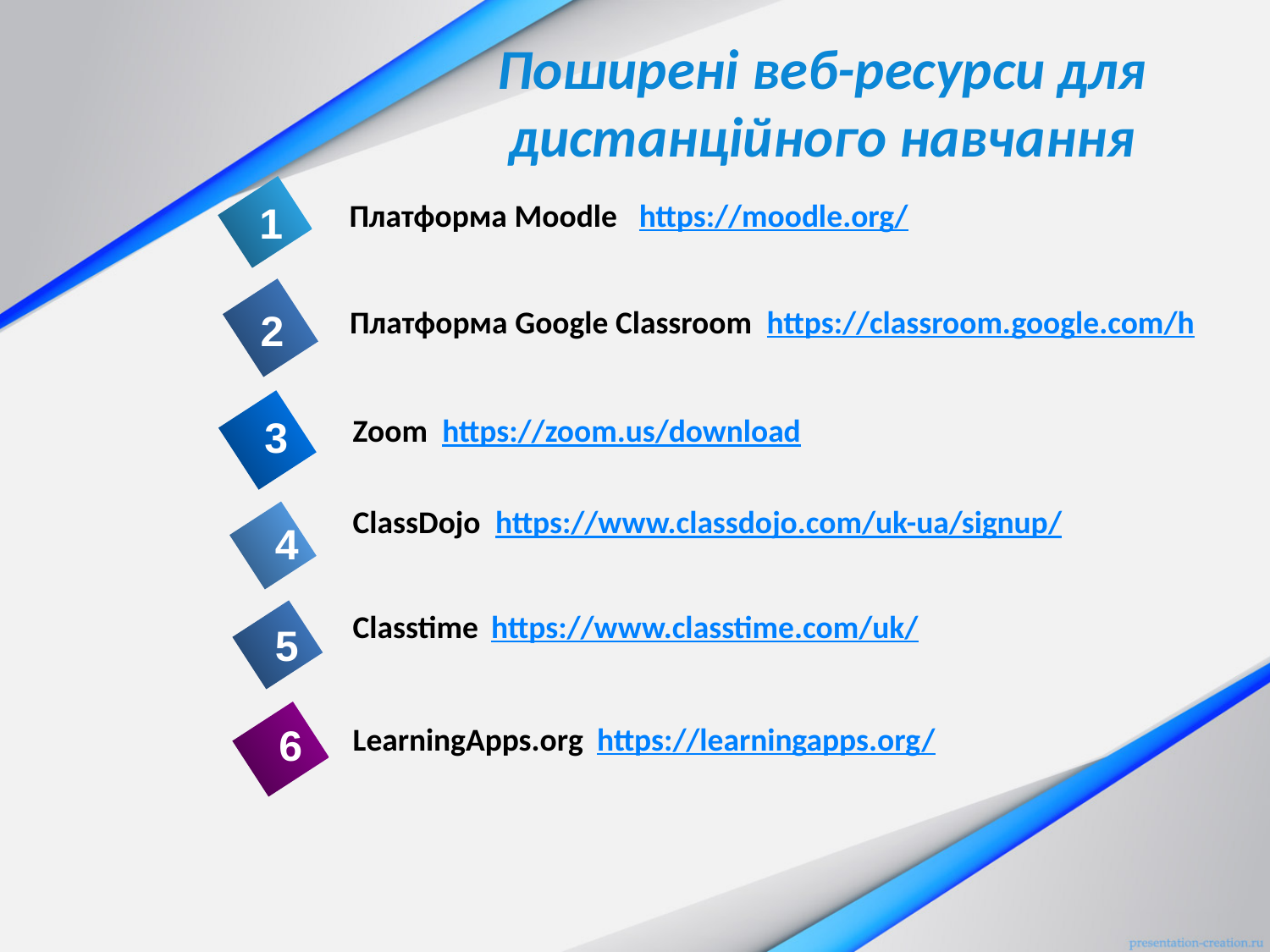

# Поширені веб-ресурси для дистанційного навчання

  Платформа Moodle   https://moodle.org/
1

Платформа Google Classroom  https://classroom.google.com/h
2

3
Zoom  https://zoom.us/download

ClassDojo  https://www.classdojo.com/uk-ua/signup/

4

Classtime  https://www.classtime.com/uk/

5
6
LearningApps.org  https://learningapps.org/